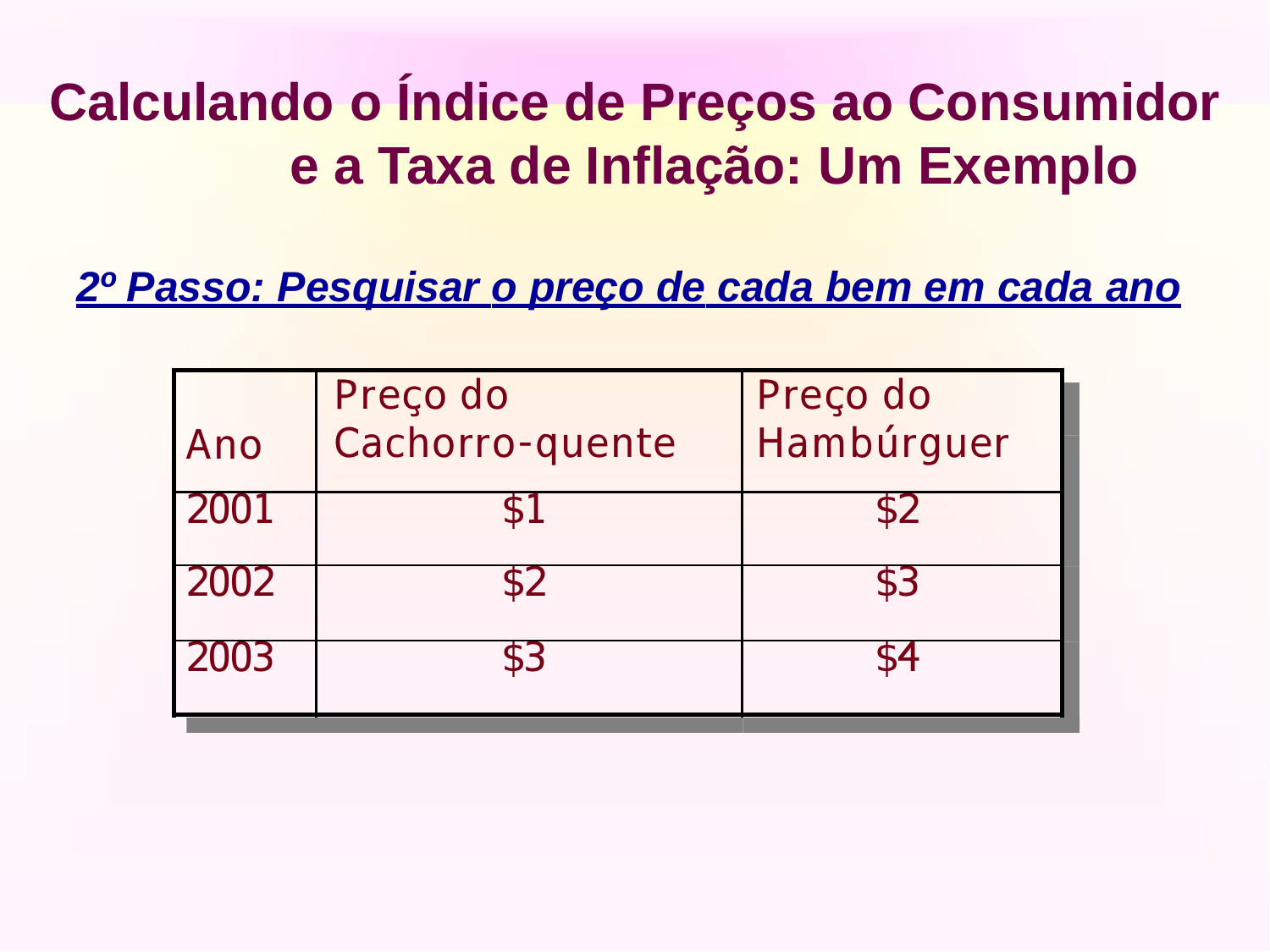

# Calculando o Índice de Preços ao Consumidor e a Taxa de Inflação: Um Exemplo
2º Passo: Pesquisar o preço de cada bem em cada ano
| Ano | Preço do Cachorro-quente | Preço do Hambúrguer |
| --- | --- | --- |
| 2001 | $1 | $2 |
| 2002 | $2 | $3 |
| 2003 | $3 | $4 |